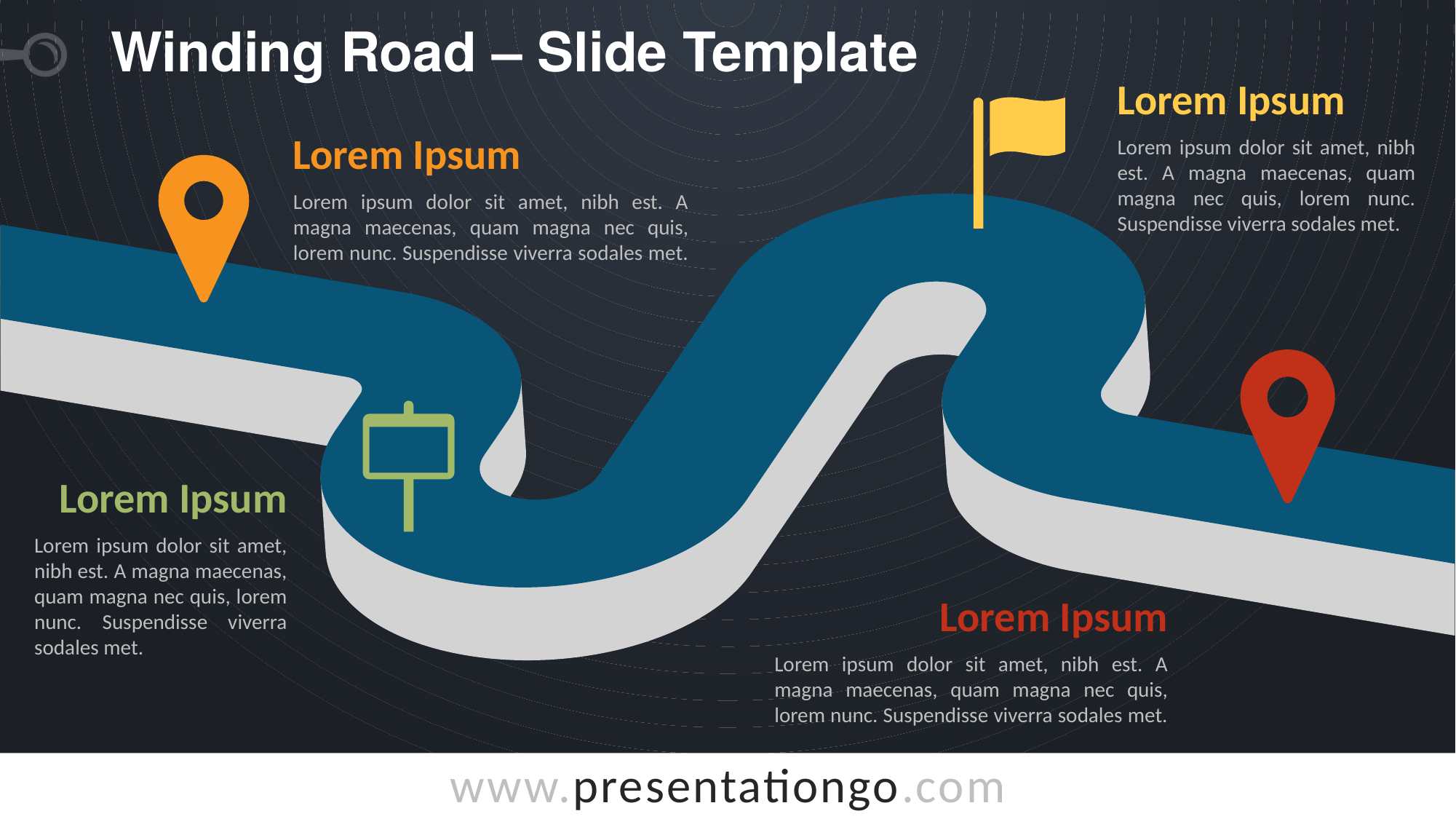

# Winding Road – Slide Template
Lorem Ipsum
Lorem ipsum dolor sit amet, nibh est. A magna maecenas, quam magna nec quis, lorem nunc. Suspendisse viverra sodales met.

Lorem Ipsum
Lorem ipsum dolor sit amet, nibh est. A magna maecenas, quam magna nec quis, lorem nunc. Suspendisse viverra sodales met.

Lorem Ipsum
Lorem ipsum dolor sit amet, nibh est. A magna maecenas, quam magna nec quis, lorem nunc. Suspendisse viverra sodales met.
Lorem Ipsum
Lorem ipsum dolor sit amet, nibh est. A magna maecenas, quam magna nec quis, lorem nunc. Suspendisse viverra sodales met.